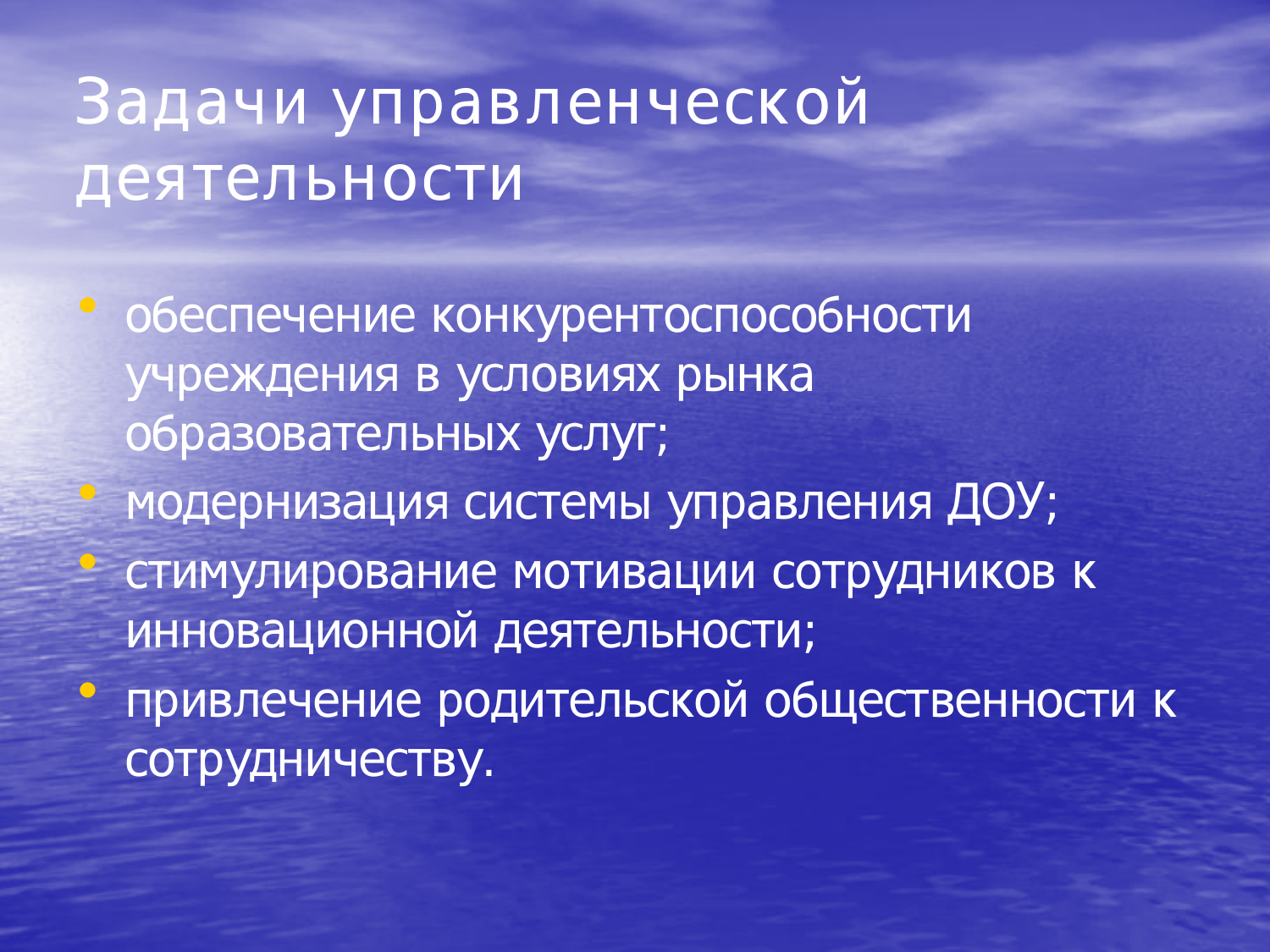

# Задачи управленческой деятельности
обеспечение конкурентоспособности учреждения в условиях рынка образовательных услуг;
модернизация системы управления ДОУ;
стимулирование мотивации сотрудников к инновационной деятельности;
привлечение родительской общественности к сотрудничеству.